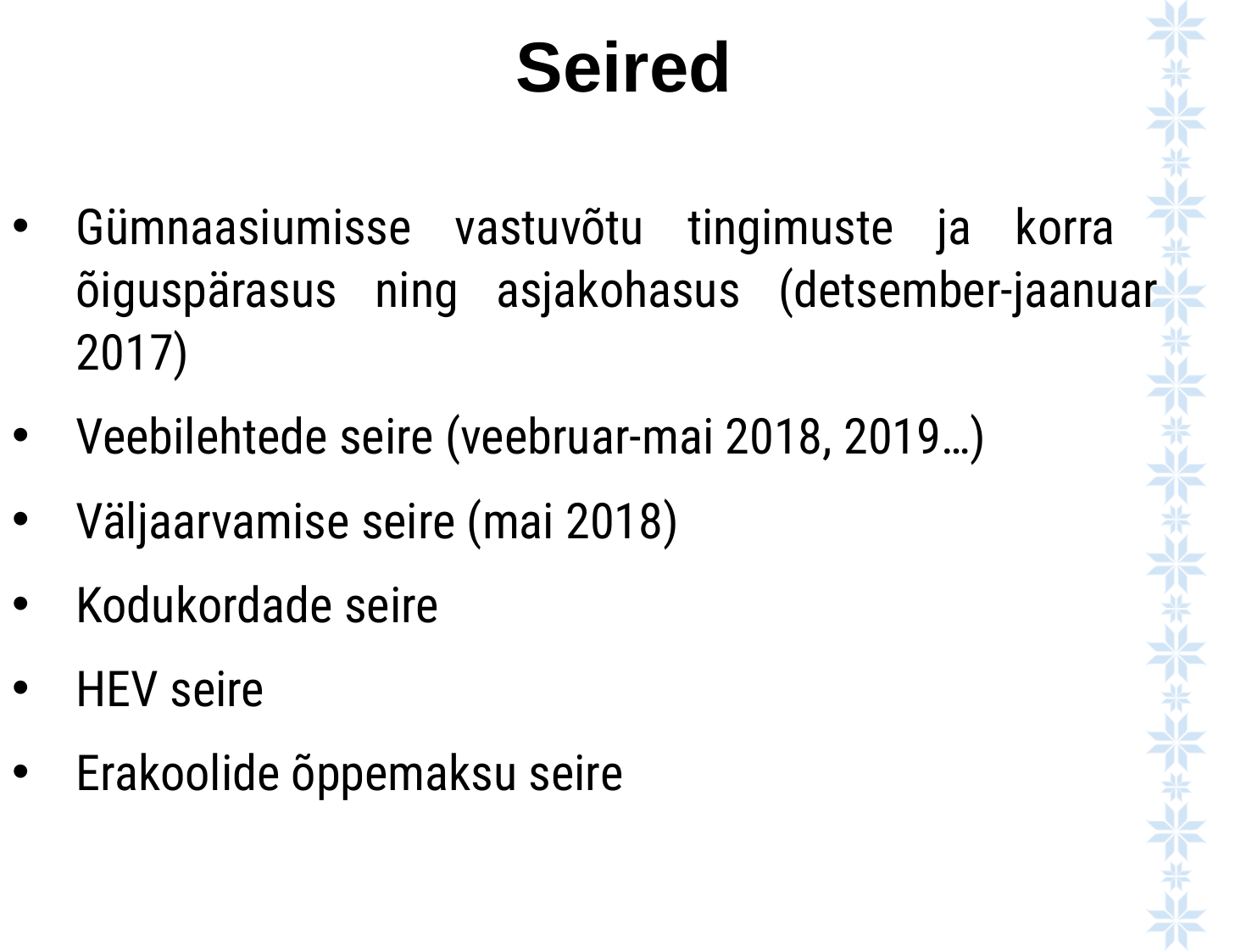

Seired
Gümnaasiumisse vastuvõtu tingimuste ja korra  õiguspärasus ning asjakohasus (detsember-jaanuar 2017)
Veebilehtede seire (veebruar-mai 2018, 2019…)
Väljaarvamise seire (mai 2018)
Kodukordade seire
HEV seire
Erakoolide õppemaksu seire